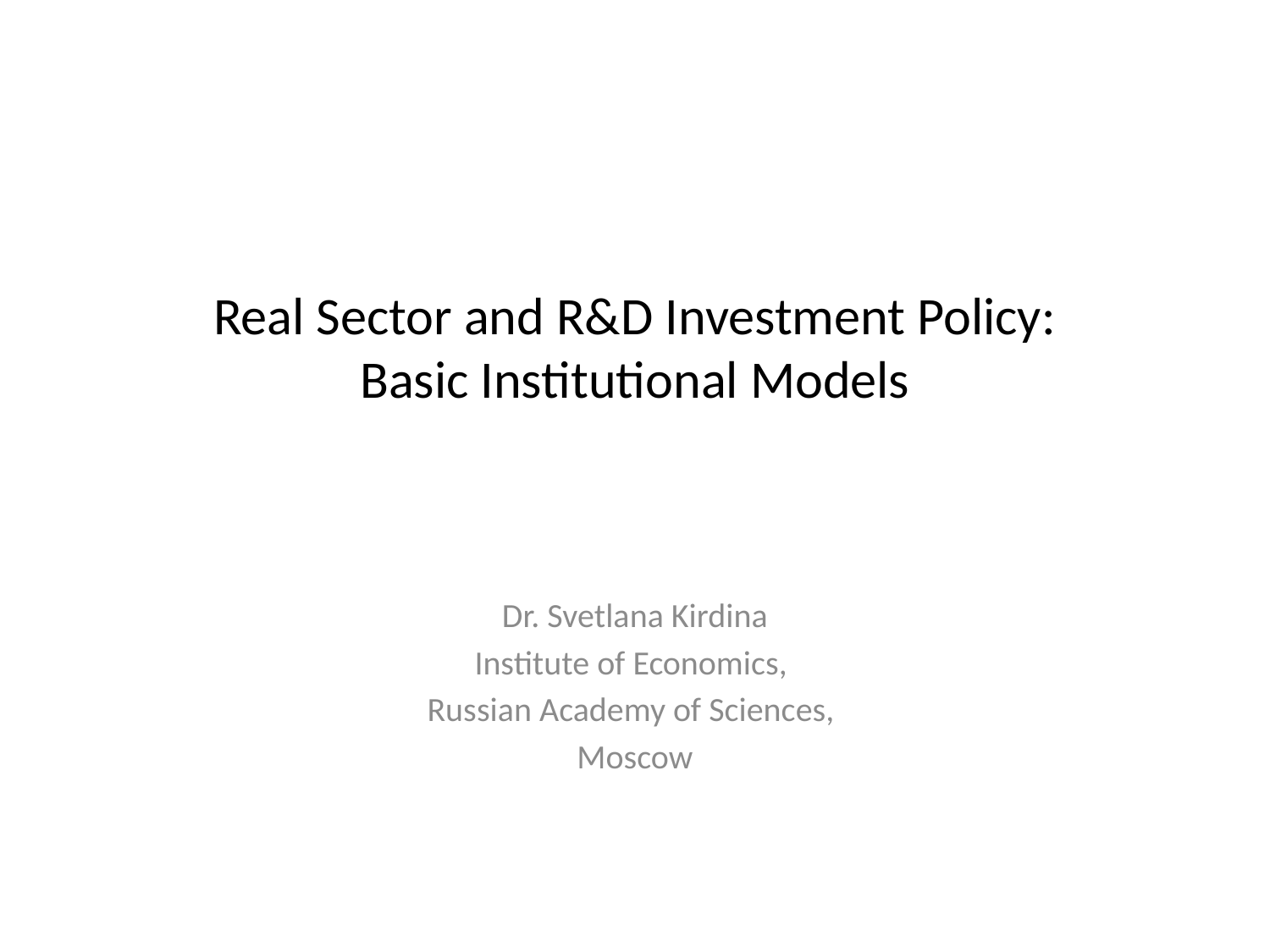

# Real Sector and R&D Investment Policy: Basic Institutional Models

Dr. Svetlana Kirdina
Institute of Economics,
Russian Academy of Sciences,
Moscow